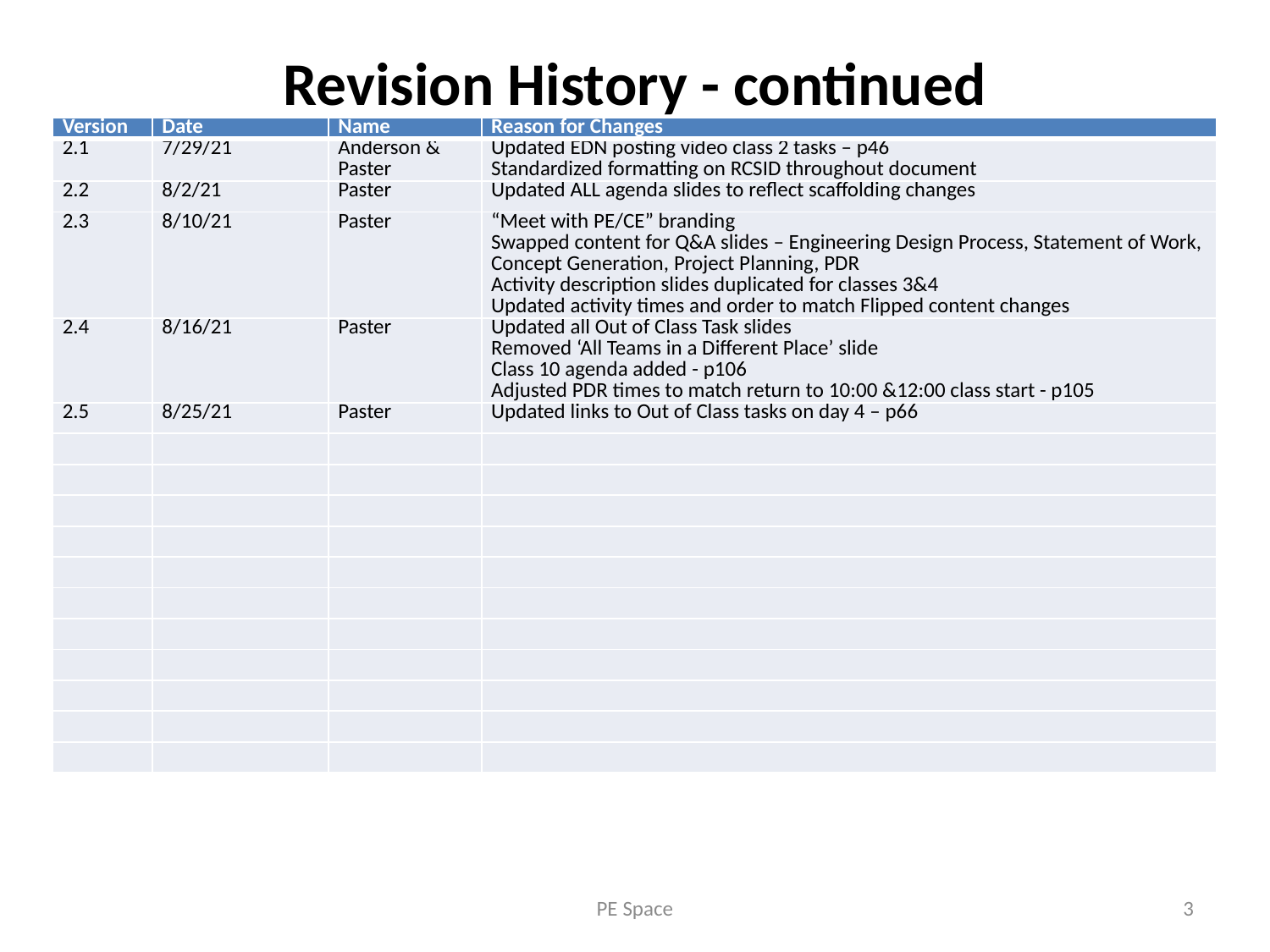

# Revision History - continued
| Version | Date | Name | Reason for Changes |
| --- | --- | --- | --- |
| 2.1 | 7/29/21 | Anderson & Paster | Updated EDN posting video class 2 tasks – p46 Standardized formatting on RCSID throughout document |
| 2.2 | 8/2/21 | Paster | Updated ALL agenda slides to reflect scaffolding changes |
| 2.3 | 8/10/21 | Paster | “Meet with PE/CE” branding Swapped content for Q&A slides – Engineering Design Process, Statement of Work, Concept Generation, Project Planning, PDR Activity description slides duplicated for classes 3&4 Updated activity times and order to match Flipped content changes |
| 2.4 | 8/16/21 | Paster | Updated all Out of Class Task slides Removed ‘All Teams in a Different Place’ slide Class 10 agenda added - p106 Adjusted PDR times to match return to 10:00 &12:00 class start - p105 |
| 2.5 | 8/25/21 | Paster | Updated links to Out of Class tasks on day 4 – p66 |
|  |  |  |  |
|  |  |  |  |
|  |  |  |  |
|  |  |  |  |
|  |  |  |  |
|  |  |  |  |
|  |  |  |  |
|  |  |  |  |
|  |  |  |  |
|  |  |  |  |
|  |  |  |  |
PE Space
3